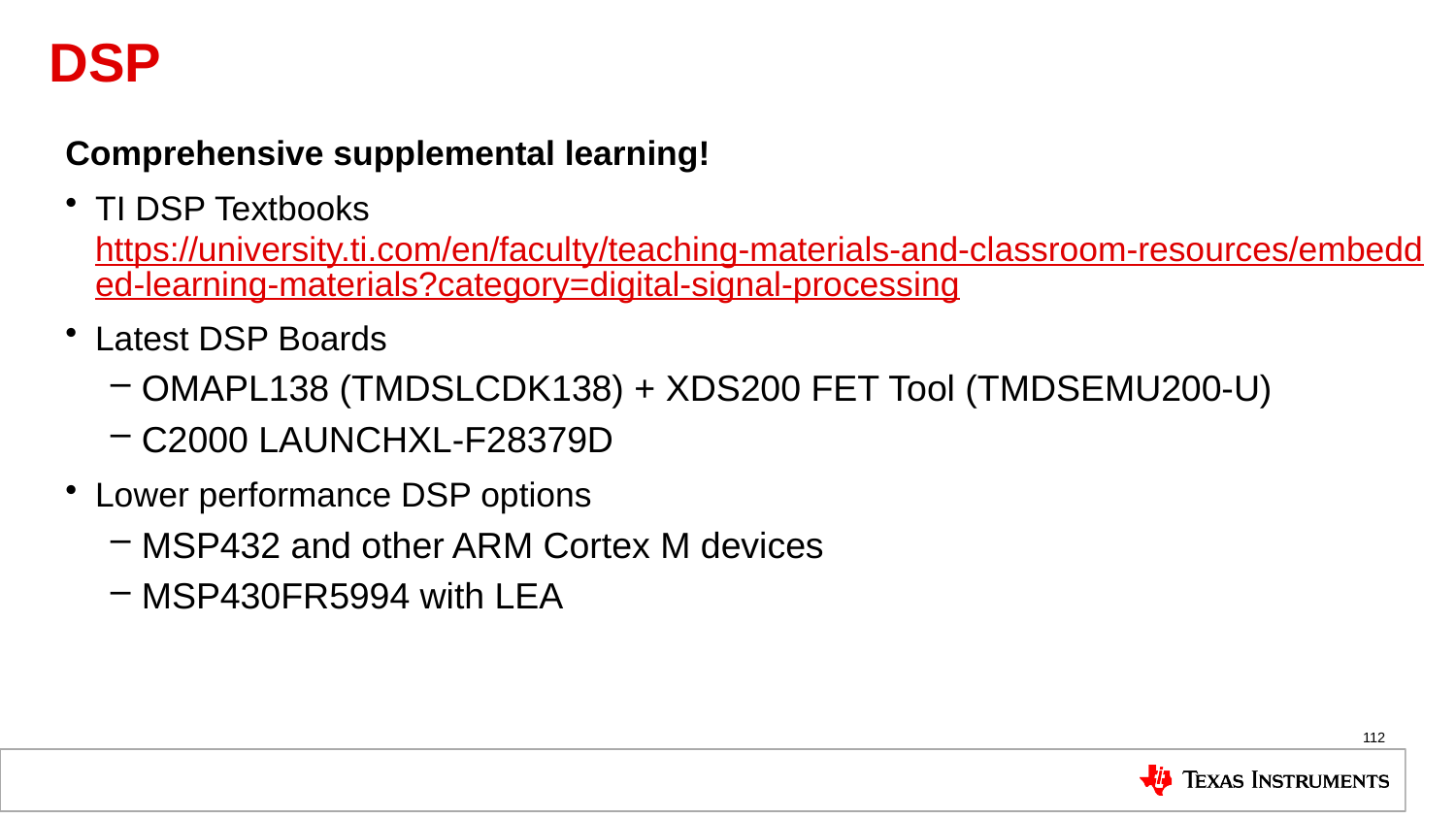

# DSP
Comprehensive supplemental learning!
TI DSP Textbooks https://university.ti.com/en/faculty/teaching-materials-and-classroom-resources/embedded-learning-materials?category=digital-signal-processing
Latest DSP Boards
OMAPL138 (TMDSLCDK138) + XDS200 FET Tool (TMDSEMU200-U)
C2000 LAUNCHXL-F28379D
Lower performance DSP options
MSP432 and other ARM Cortex M devices
MSP430FR5994 with LEA
112